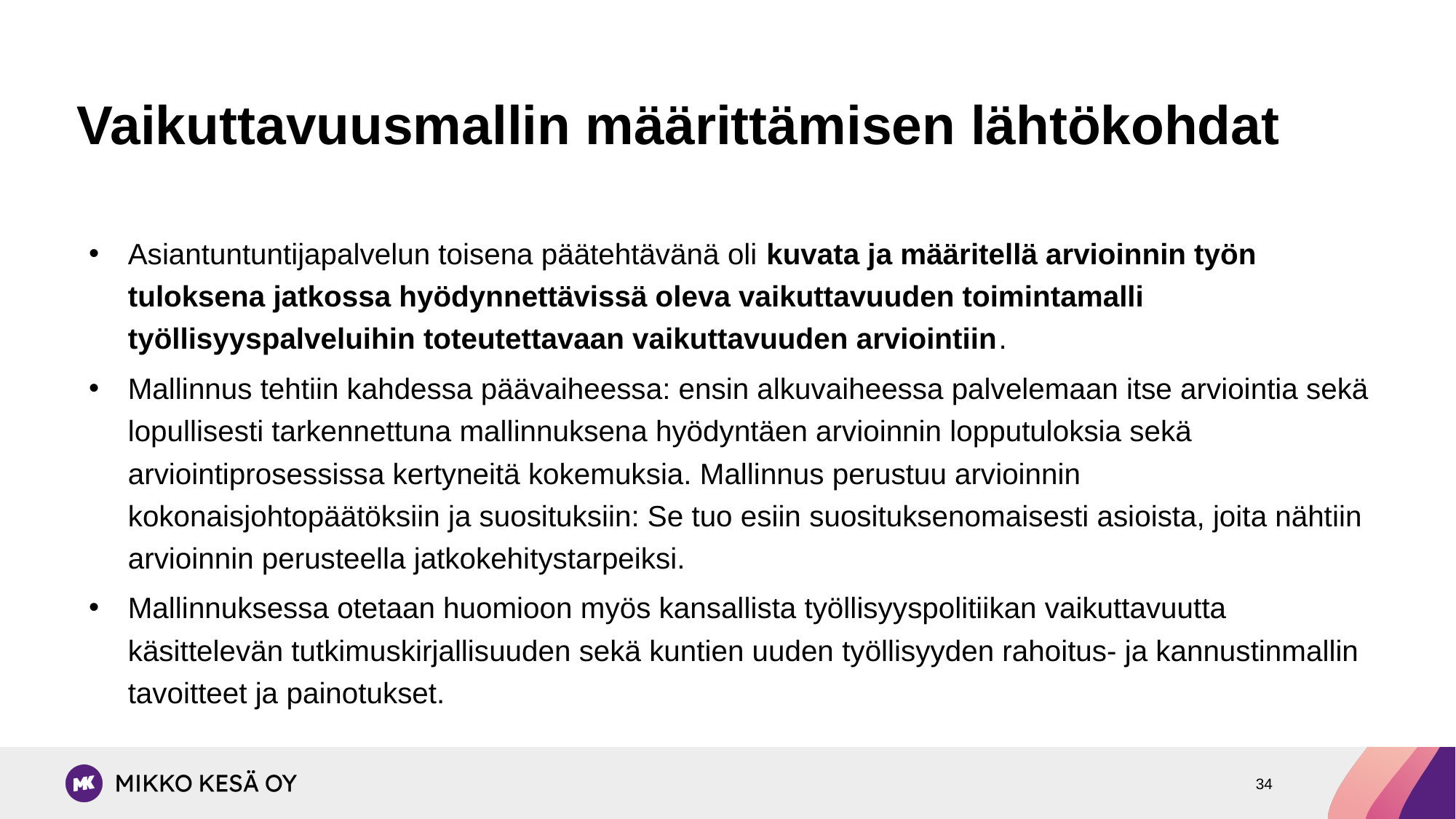

# Vaikuttavuusmallin määrittämisen lähtökohdat
Asiantuntuntijapalvelun toisena päätehtävänä oli kuvata ja määritellä arvioinnin työn tuloksena jatkossa hyödynnettävissä oleva vaikuttavuuden toimintamalli työllisyyspalveluihin toteutettavaan vaikuttavuuden arviointiin.
Mallinnus tehtiin kahdessa päävaiheessa: ensin alkuvaiheessa palvelemaan itse arviointia sekä lopullisesti tarkennettuna mallinnuksena hyödyntäen arvioinnin lopputuloksia sekä arviointiprosessissa kertyneitä kokemuksia. Mallinnus perustuu arvioinnin kokonaisjohtopäätöksiin ja suosituksiin: Se tuo esiin suosituksenomaisesti asioista, joita nähtiin arvioinnin perusteella jatkokehitystarpeiksi.
Mallinnuksessa otetaan huomioon myös kansallista työllisyyspolitiikan vaikuttavuutta käsittelevän tutkimuskirjallisuuden sekä kuntien uuden työllisyyden rahoitus- ja kannustinmallin tavoitteet ja painotukset.

34